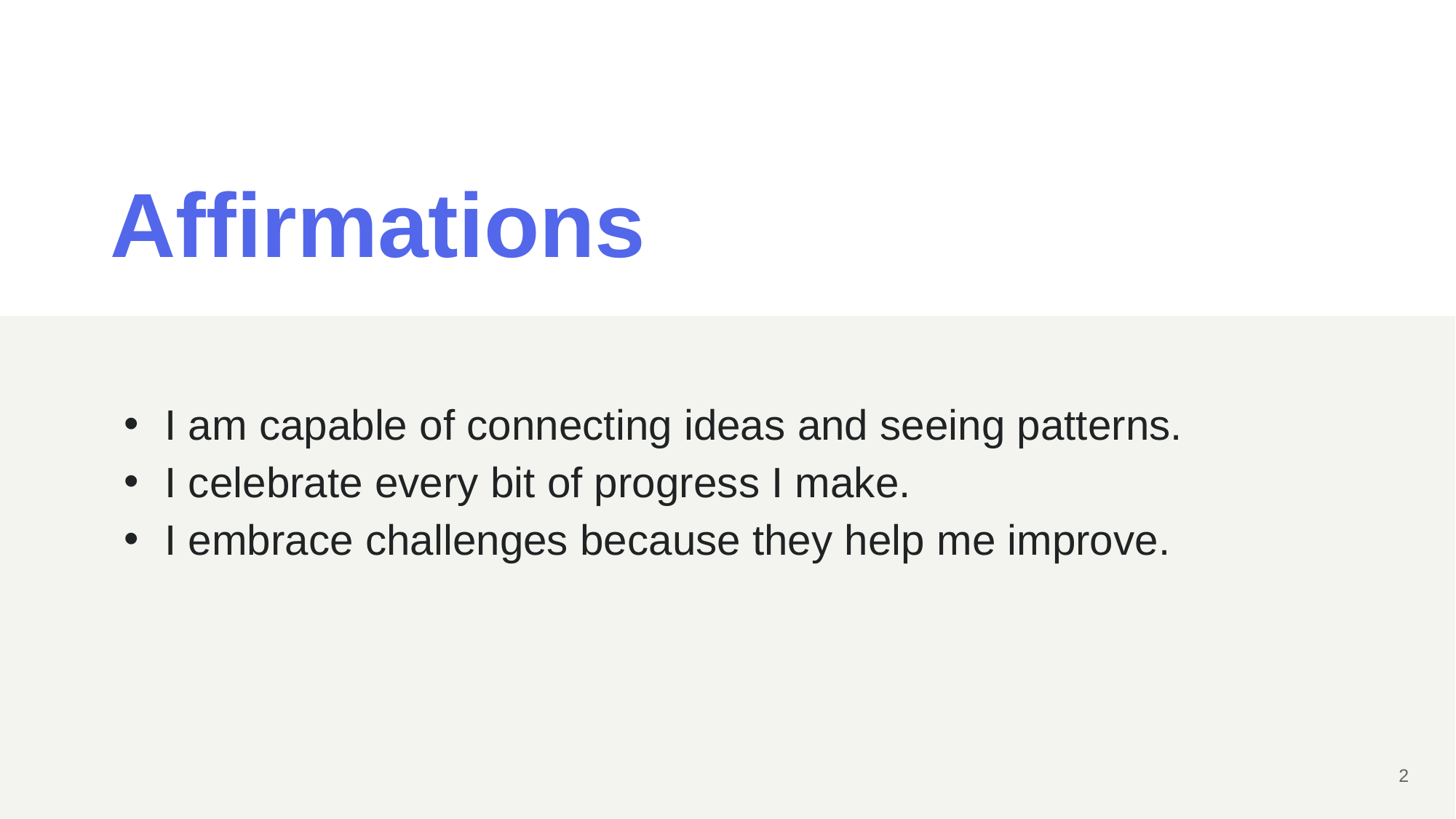

# Affirmations
I am capable of connecting ideas and seeing patterns.
I celebrate every bit of progress I make.
I embrace challenges because they help me improve.